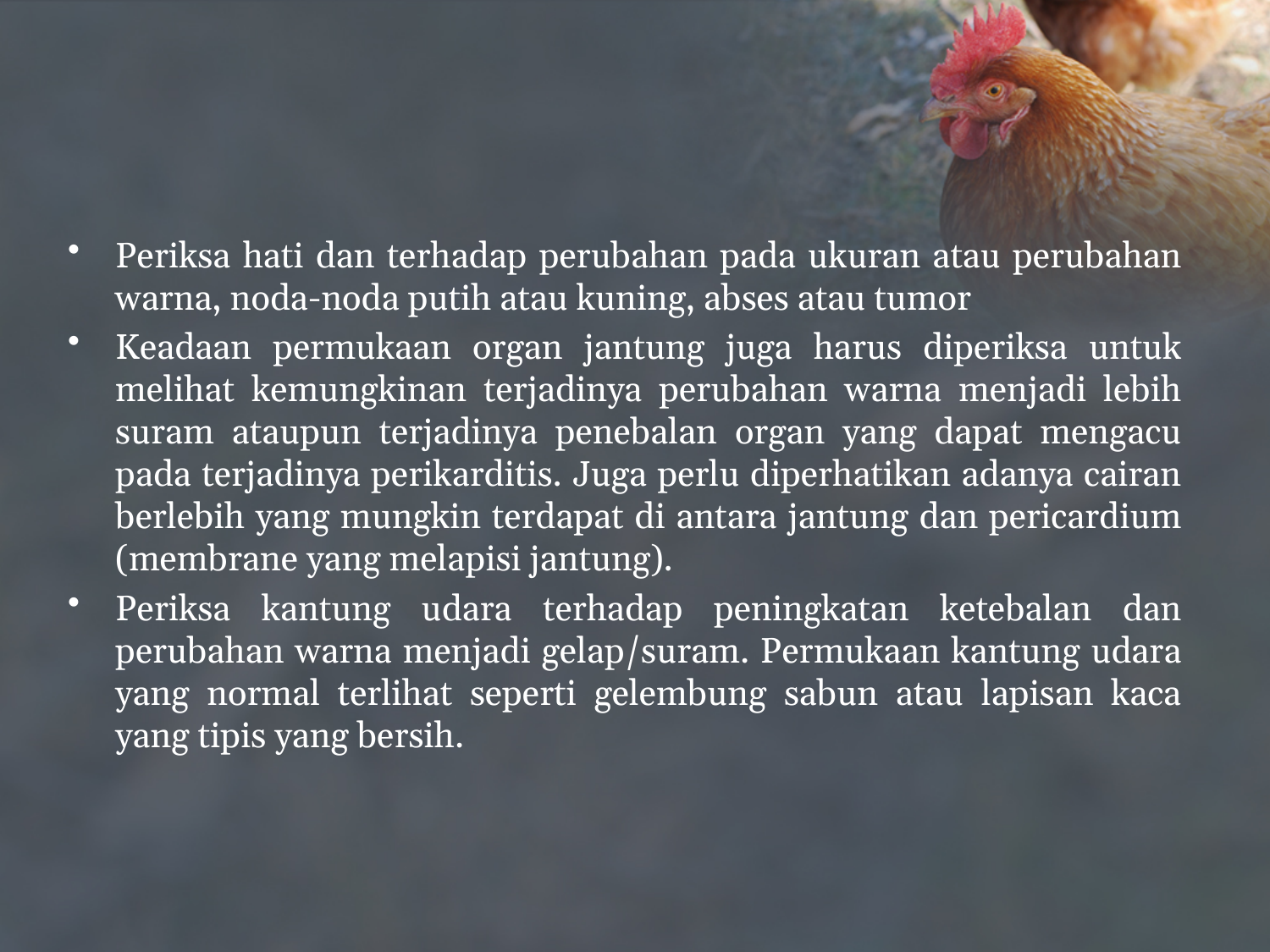

Periksa hati dan terhadap perubahan pada ukuran atau perubahan warna, noda-noda putih atau kuning, abses atau tumor
Keadaan permukaan organ jantung juga harus diperiksa untuk melihat kemungkinan terjadinya perubahan warna menjadi lebih suram ataupun terjadinya penebalan organ yang dapat mengacu pada terjadinya perikarditis. Juga perlu diperhatikan adanya cairan berlebih yang mungkin terdapat di antara jantung dan pericardium (membrane yang melapisi jantung).
Periksa kantung udara terhadap peningkatan ketebalan dan perubahan warna menjadi gelap/suram. Permukaan kantung udara yang normal terlihat seperti gelembung sabun atau lapisan kaca yang tipis yang bersih.